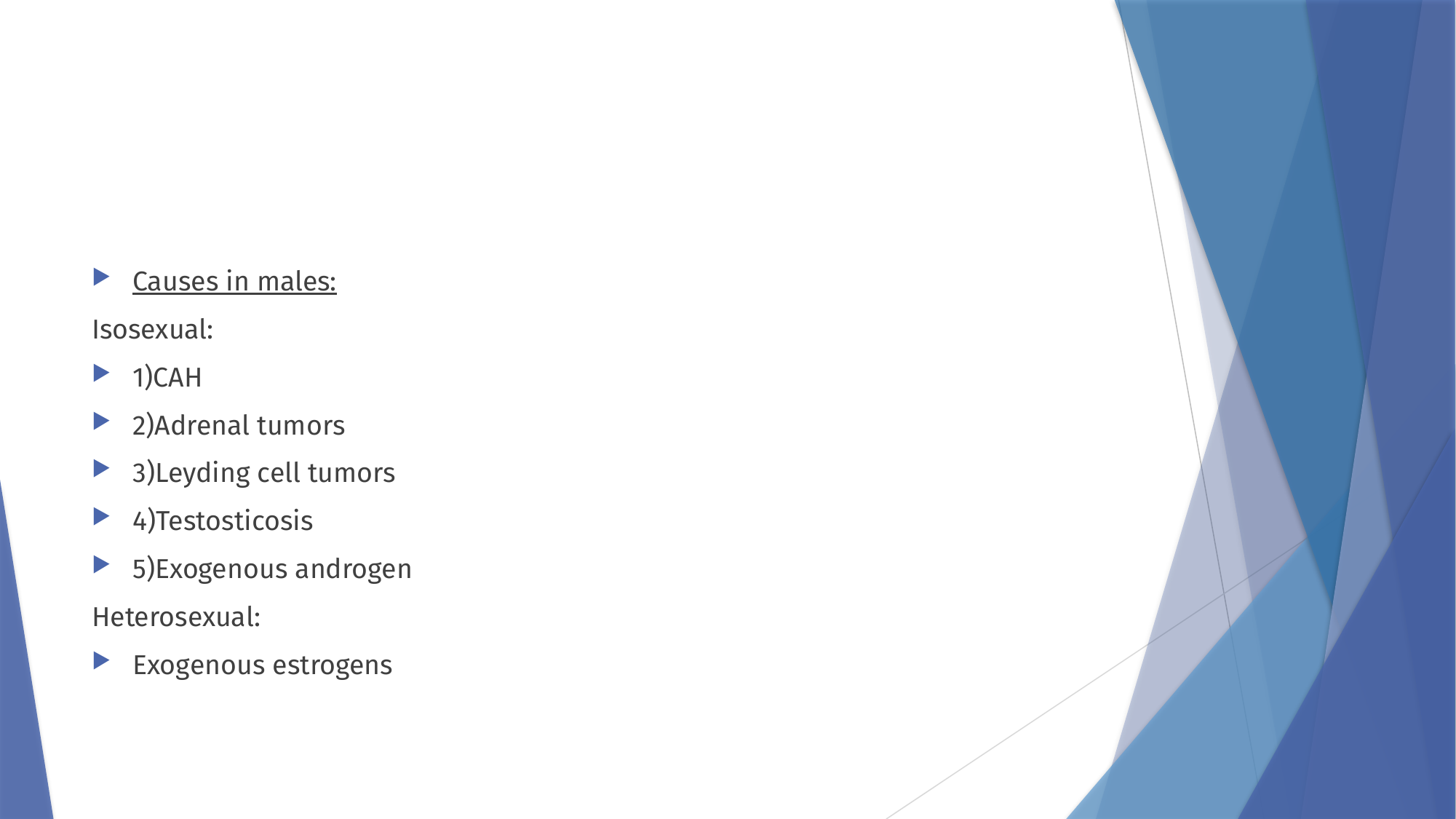

#
Causes in males:
Isosexual:
1)CAH
2)Adrenal tumors
3)Leyding cell tumors
4)Testosticosis
5)Exogenous androgen
Heterosexual:
Exogenous estrogens